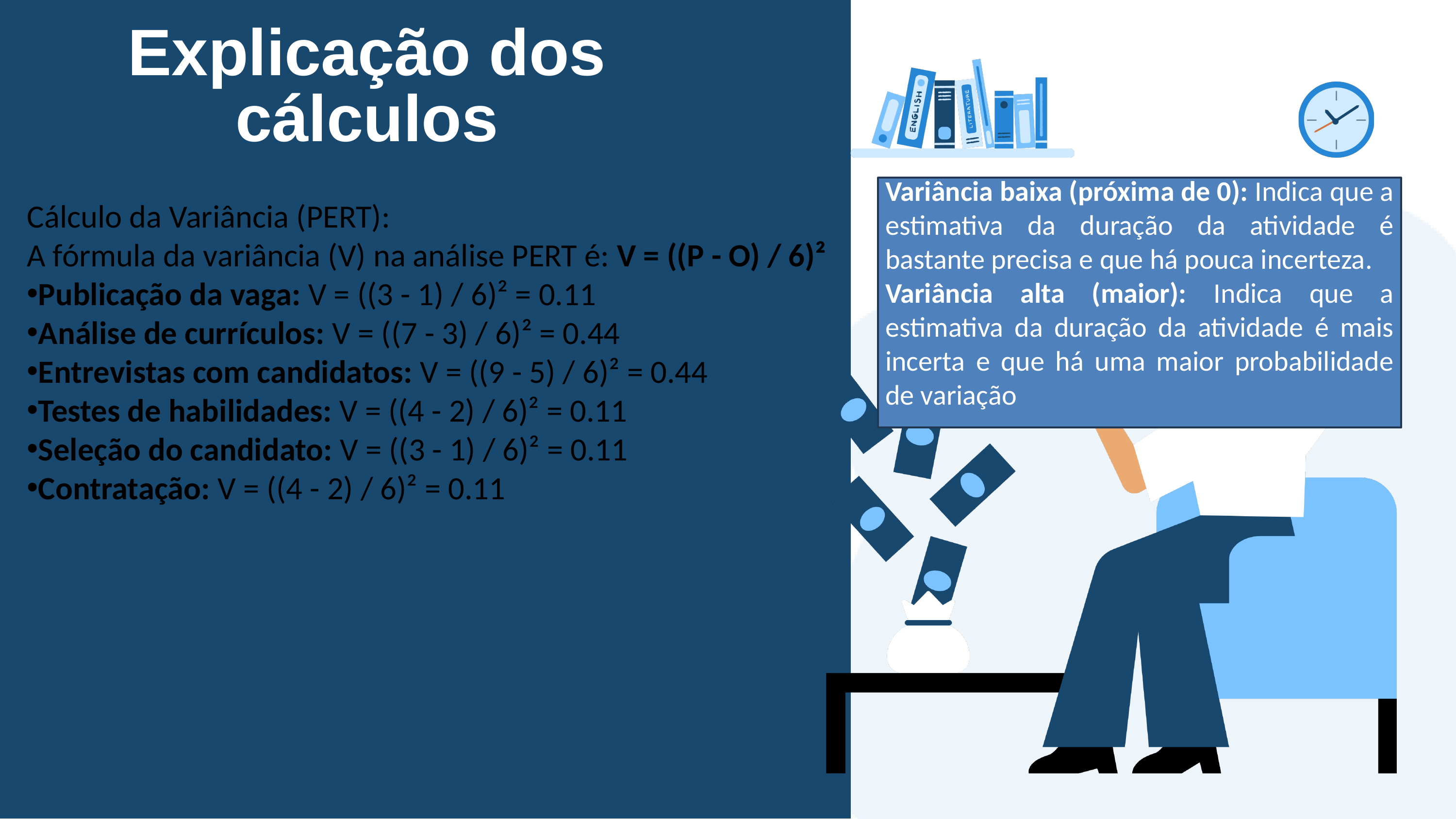

Explicação dos cálculos

Cálculo da Variância (PERT):
A fórmula da variância (V) na análise PERT é: V = ((P - O) / 6)²
Publicação da vaga: V = ((3 - 1) / 6)² = 0.11
Análise de currículos: V = ((7 - 3) / 6)² = 0.44
Entrevistas com candidatos: V = ((9 - 5) / 6)² = 0.44
Testes de habilidades: V = ((4 - 2) / 6)² = 0.11
Seleção do candidato: V = ((3 - 1) / 6)² = 0.11
Contratação: V = ((4 - 2) / 6)² = 0.11

Variância baixa (próxima de 0): Indica que a estimativa da duração da atividade é bastante precisa e que há pouca incerteza.
Variância alta (maior): Indica que a estimativa da duração da atividade é mais incerta e que há uma maior probabilidade de variação